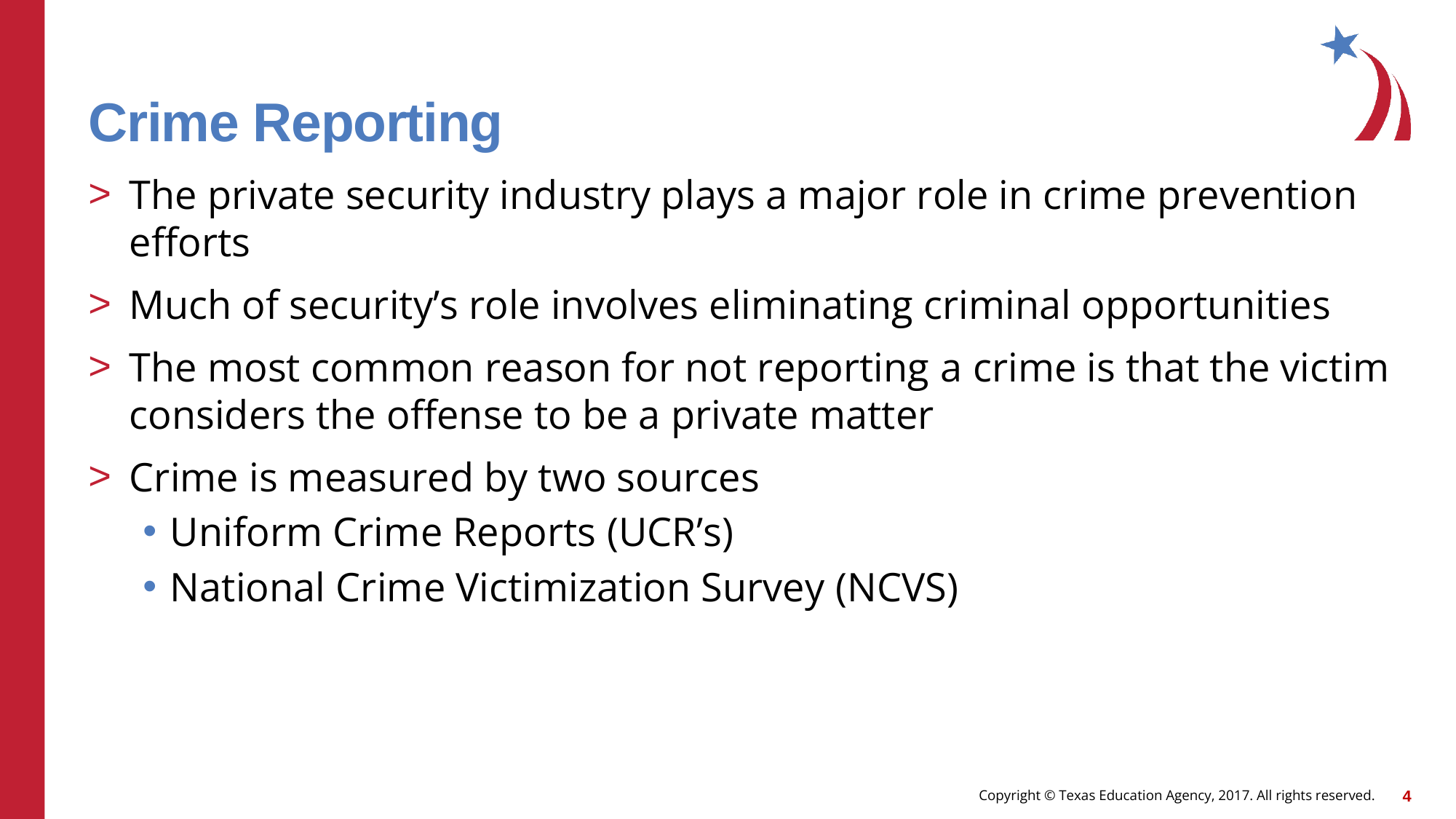

# Crime Reporting
The private security industry plays a major role in crime prevention efforts
Much of security’s role involves eliminating criminal opportunities
The most common reason for not reporting a crime is that the victim considers the offense to be a private matter
Crime is measured by two sources
Uniform Crime Reports (UCR’s)
National Crime Victimization Survey (NCVS)